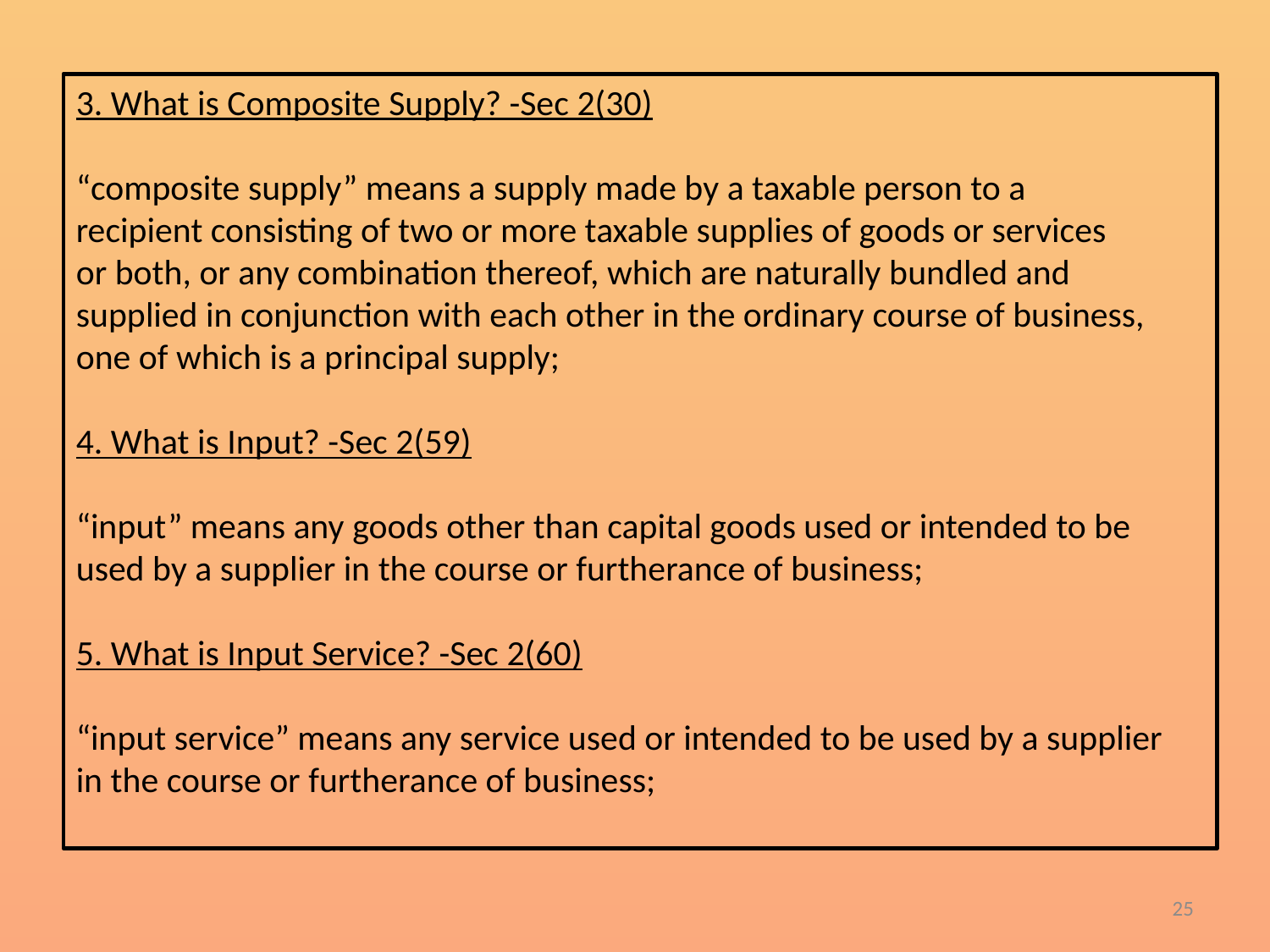

3. What is Composite Supply? -Sec 2(30)

“composite supply” means a supply made by a taxable person to a
recipient consisting of two or more taxable supplies of goods or services
or both, or any combination thereof, which are naturally bundled and
supplied in conjunction with each other in the ordinary course of business,
one of which is a principal supply;

4. What is Input? -Sec 2(59)

“input” means any goods other than capital goods used or intended to be
used by a supplier in the course or furtherance of business;

5. What is Input Service? -Sec 2(60)

“input service” means any service used or intended to be used by a supplier
in the course or furtherance of business;

25